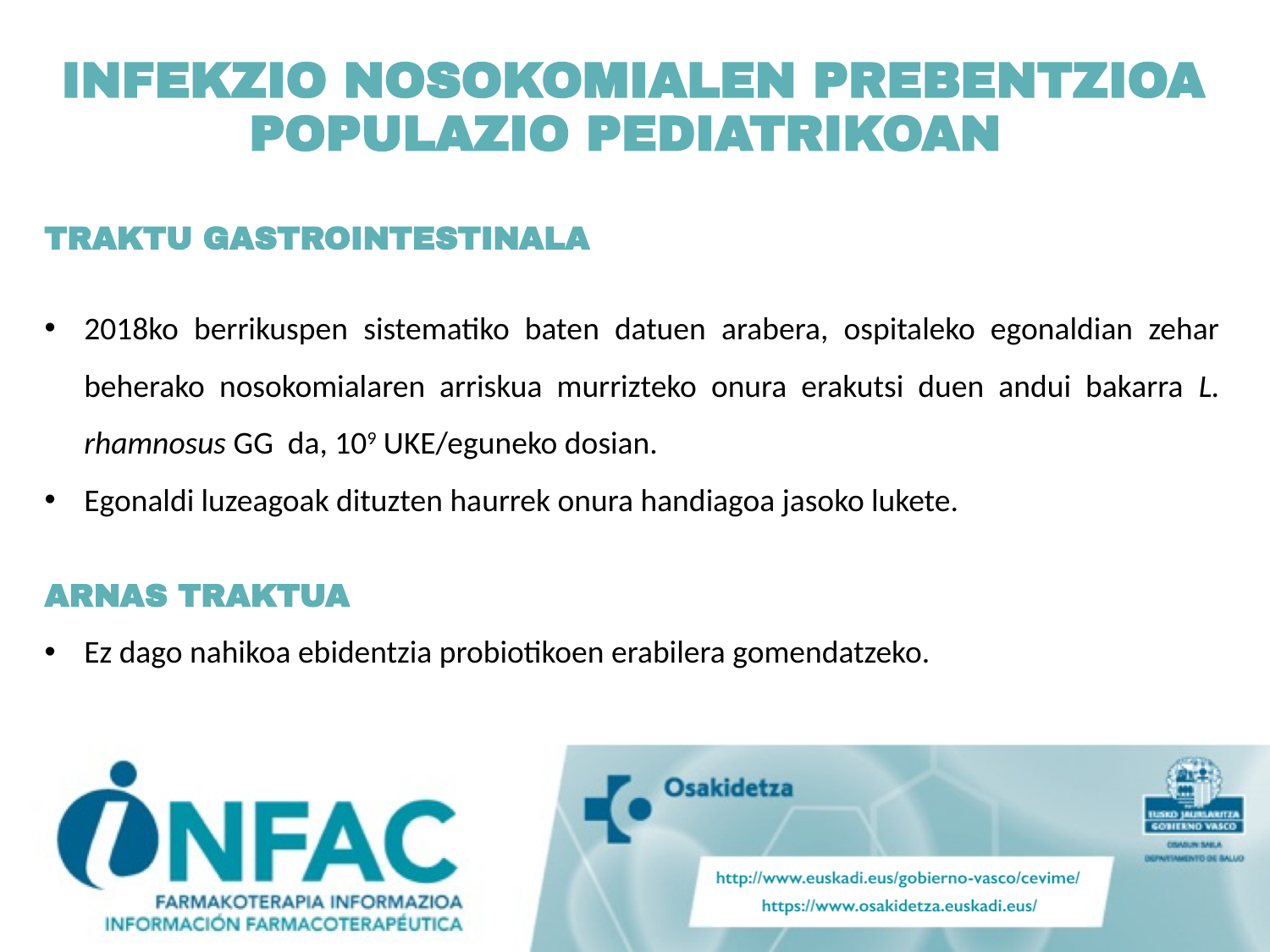

INFEKZIO NOSOKOMIALEN PREBENTZIOA POPULAZIO PEDIATRIKOAN
TRAKTU GASTROINTESTINALA

2018ko berrikuspen sistematiko baten datuen arabera, ospitaleko egonaldian zehar beherako nosokomialaren arriskua murrizteko onura erakutsi duen andui bakarra L. rhamnosus GG  da, 109 UKE/eguneko dosian.
Egonaldi luzeagoak dituzten haurrek onura handiagoa jasoko lukete.

ARNAS TRAKTUA
Ez dago nahikoa ebidentzia probiotikoen erabilera gomendatzeko.